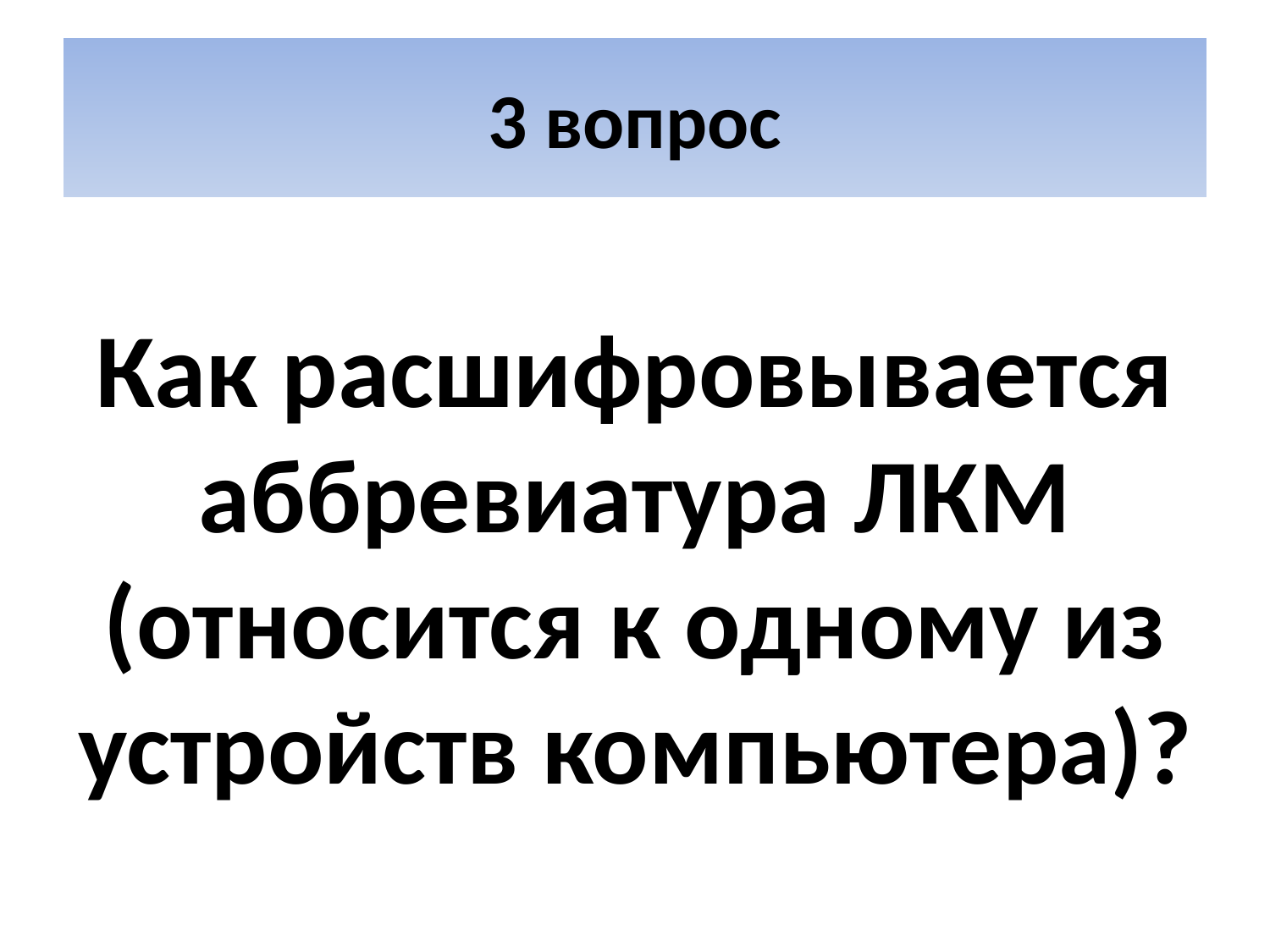

# 3 вопрос
Как расшифровывается аббревиатура ЛКМ (относится к одному из устройств компьютера)?